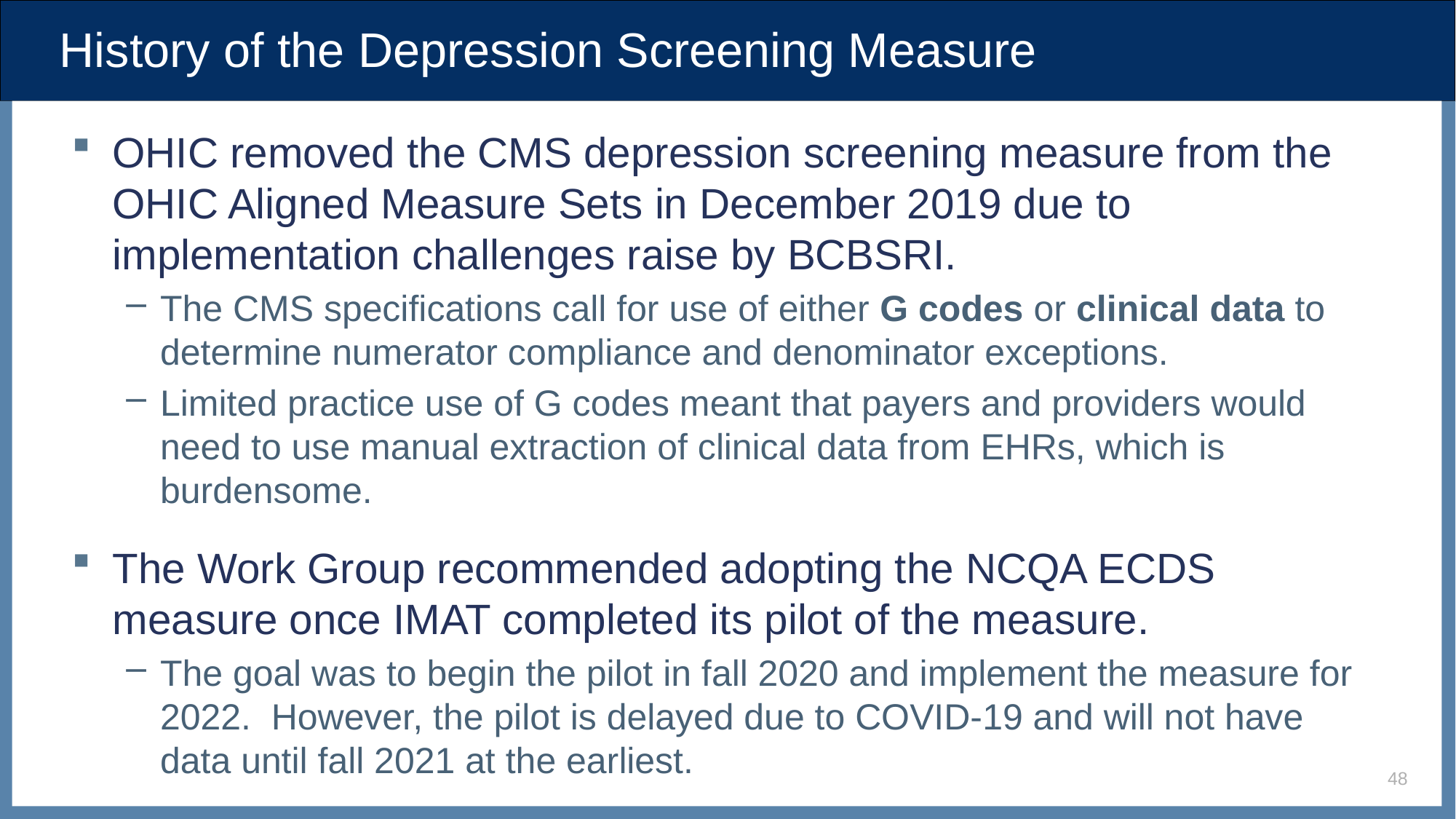

# History of the Depression Screening Measure
OHIC removed the CMS depression screening measure from the OHIC Aligned Measure Sets in December 2019 due to implementation challenges raise by BCBSRI.
The CMS specifications call for use of either G codes or clinical data to determine numerator compliance and denominator exceptions.
Limited practice use of G codes meant that payers and providers would need to use manual extraction of clinical data from EHRs, which is burdensome.

The Work Group recommended adopting the NCQA ECDS measure once IMAT completed its pilot of the measure.
The goal was to begin the pilot in fall 2020 and implement the measure for 2022.  However, the pilot is delayed due to COVID-19 and will not have data until fall 2021 at the earliest.
48